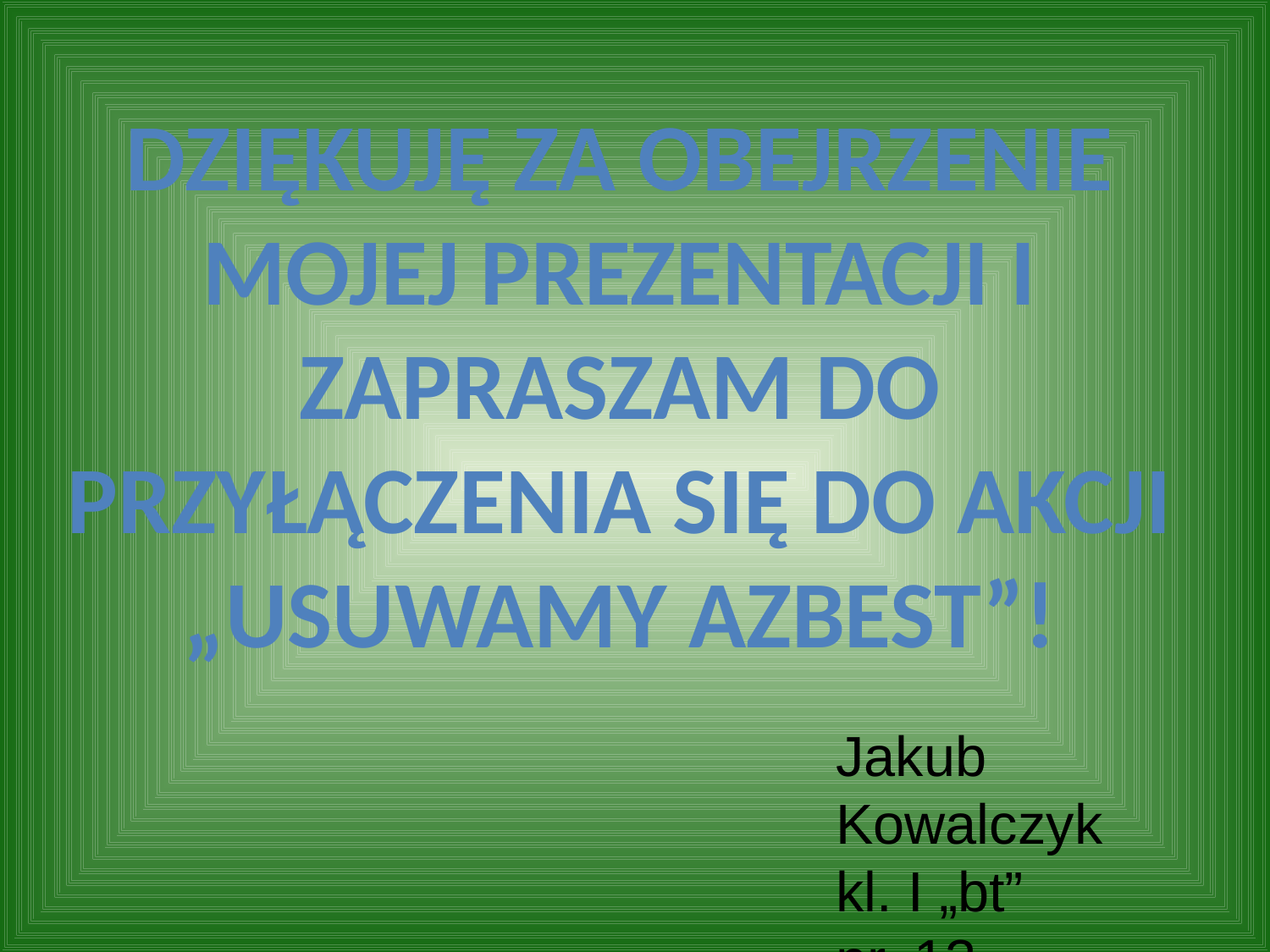

Dziękuję za obejrzenie mojej prezentacji i zapraszam do przyłączenia się do akcji
„usuwamy azbest”!
Jakub Kowalczyk
kl. I „bt”
nr. 13